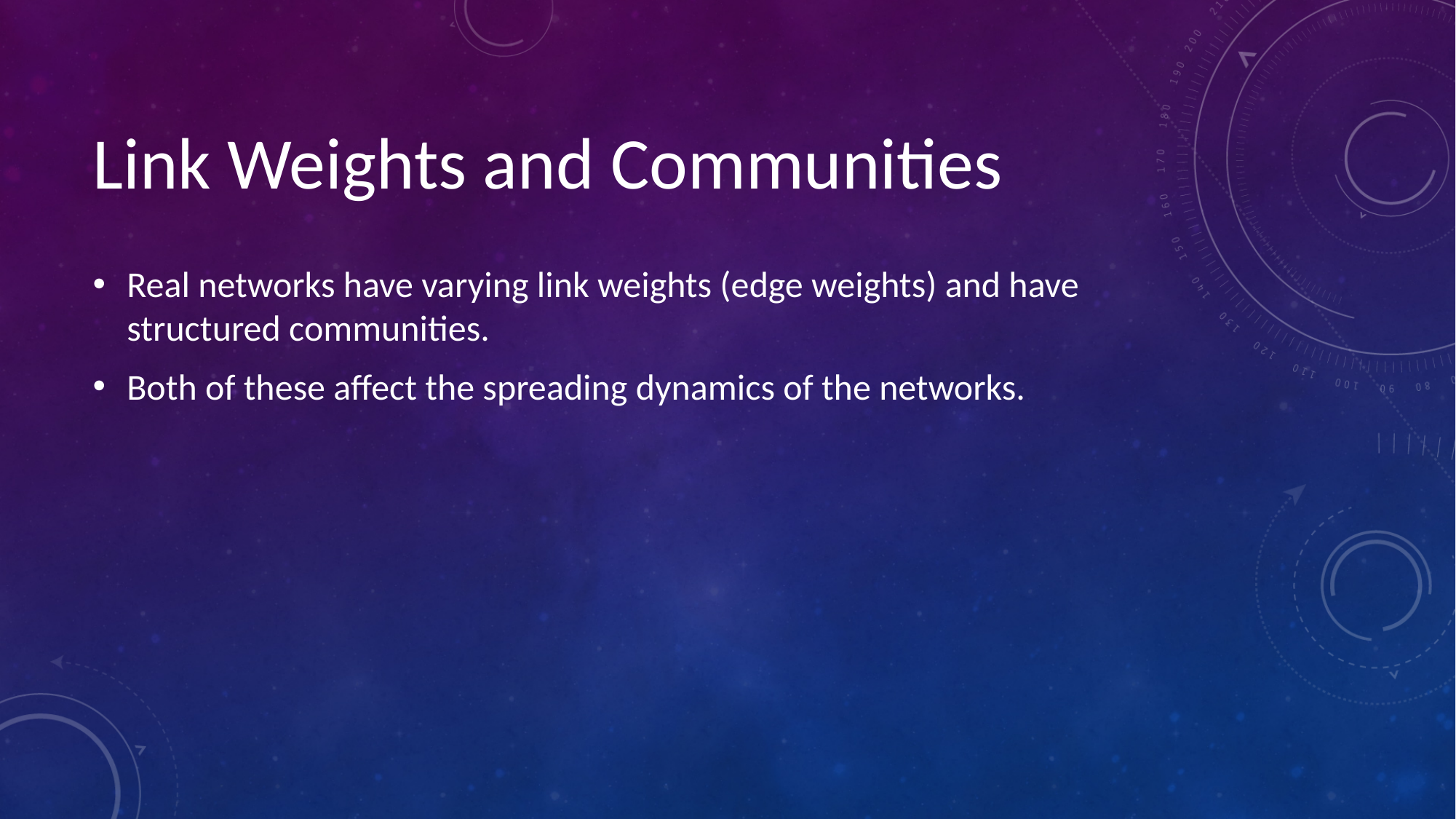

# Link Weights and Communities
Real networks have varying link weights (edge weights) and have structured communities.
Both of these affect the spreading dynamics of the networks.